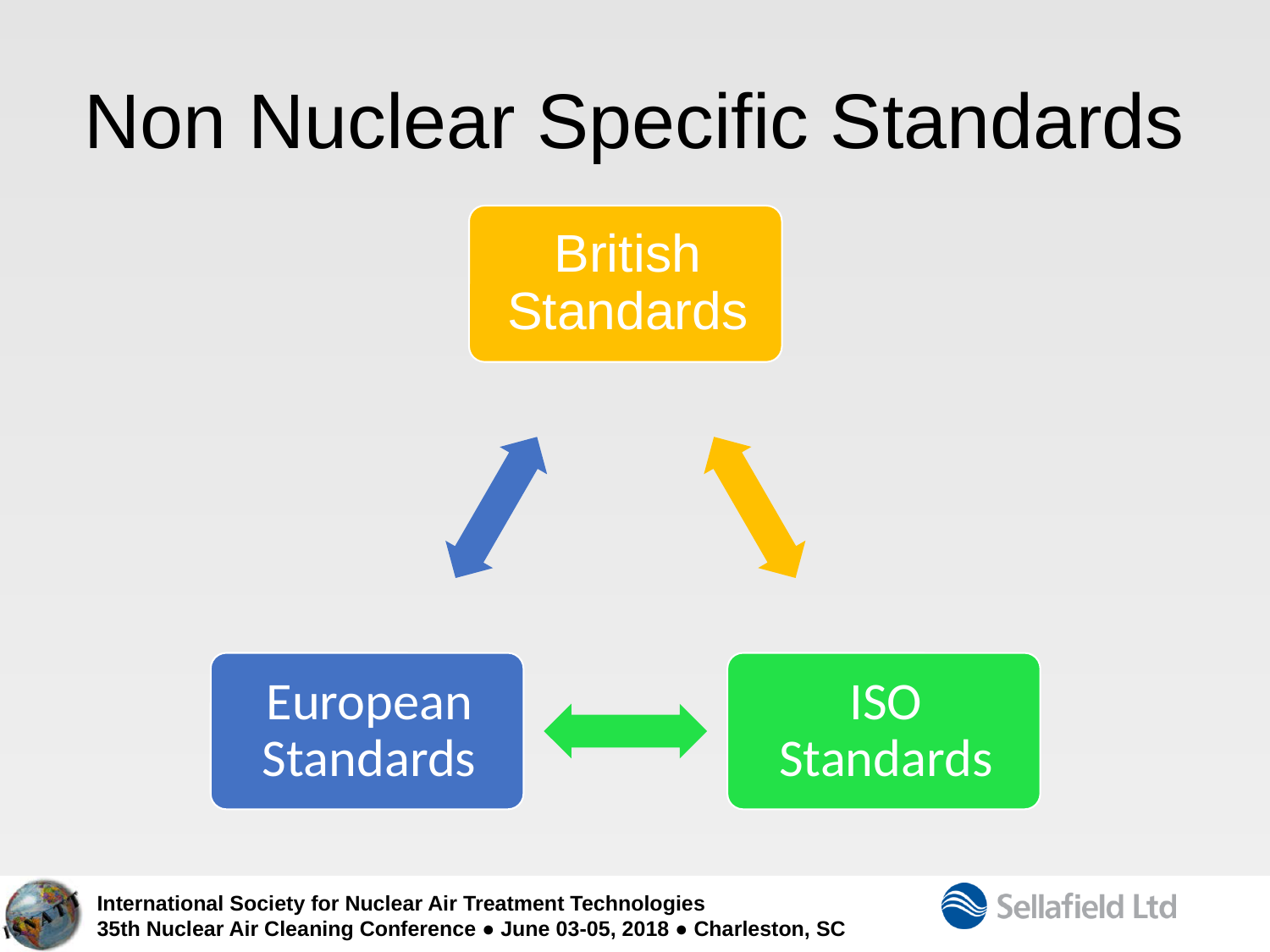

# Non Nuclear Specific Standards

British Standards

ISO Standards

European Standards